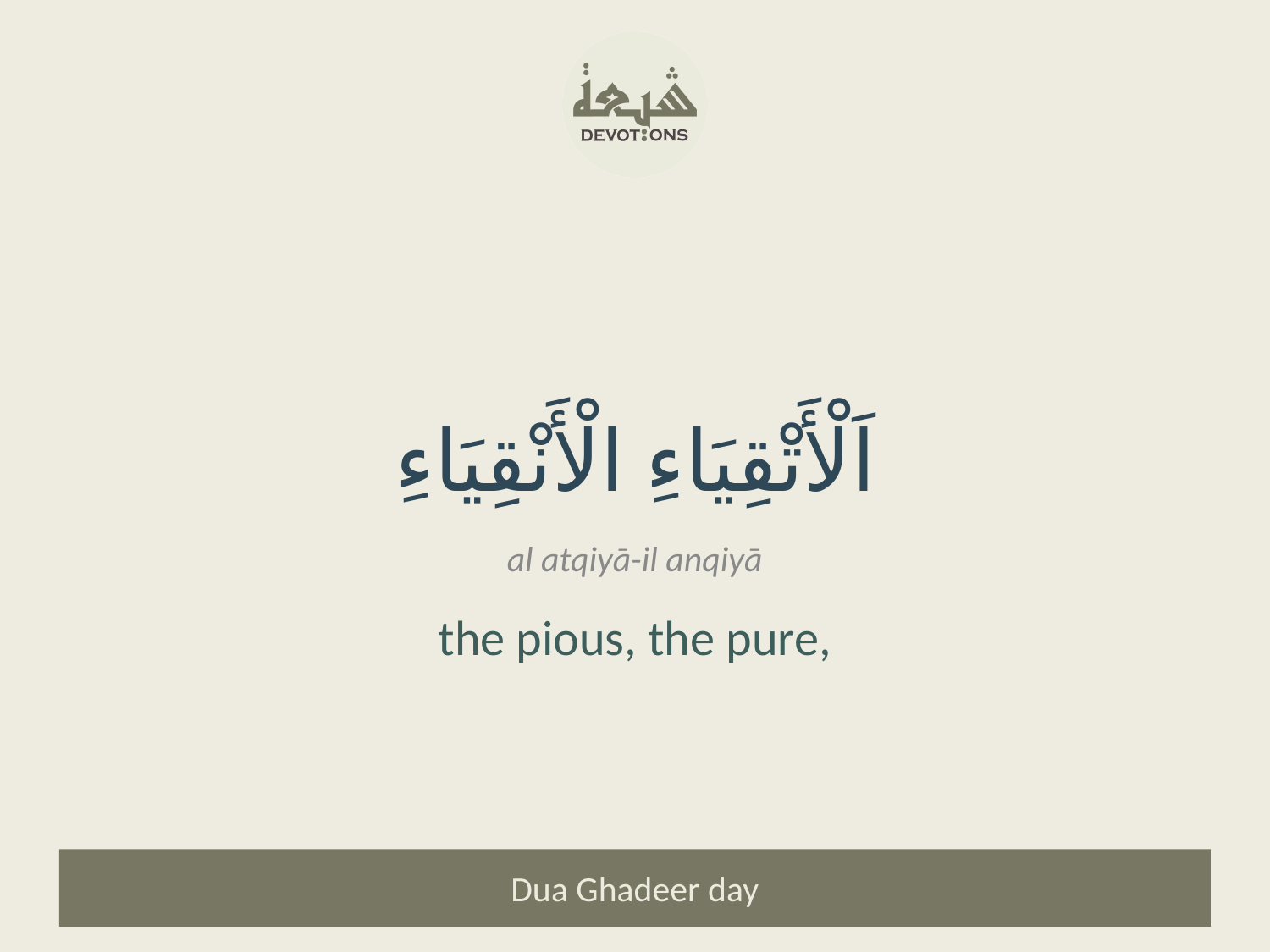

اَلْأَتْقِيَاءِ الْأَنْقِيَاءِ
al atqiyā-il anqiyā
the pious, the pure,
Dua Ghadeer day